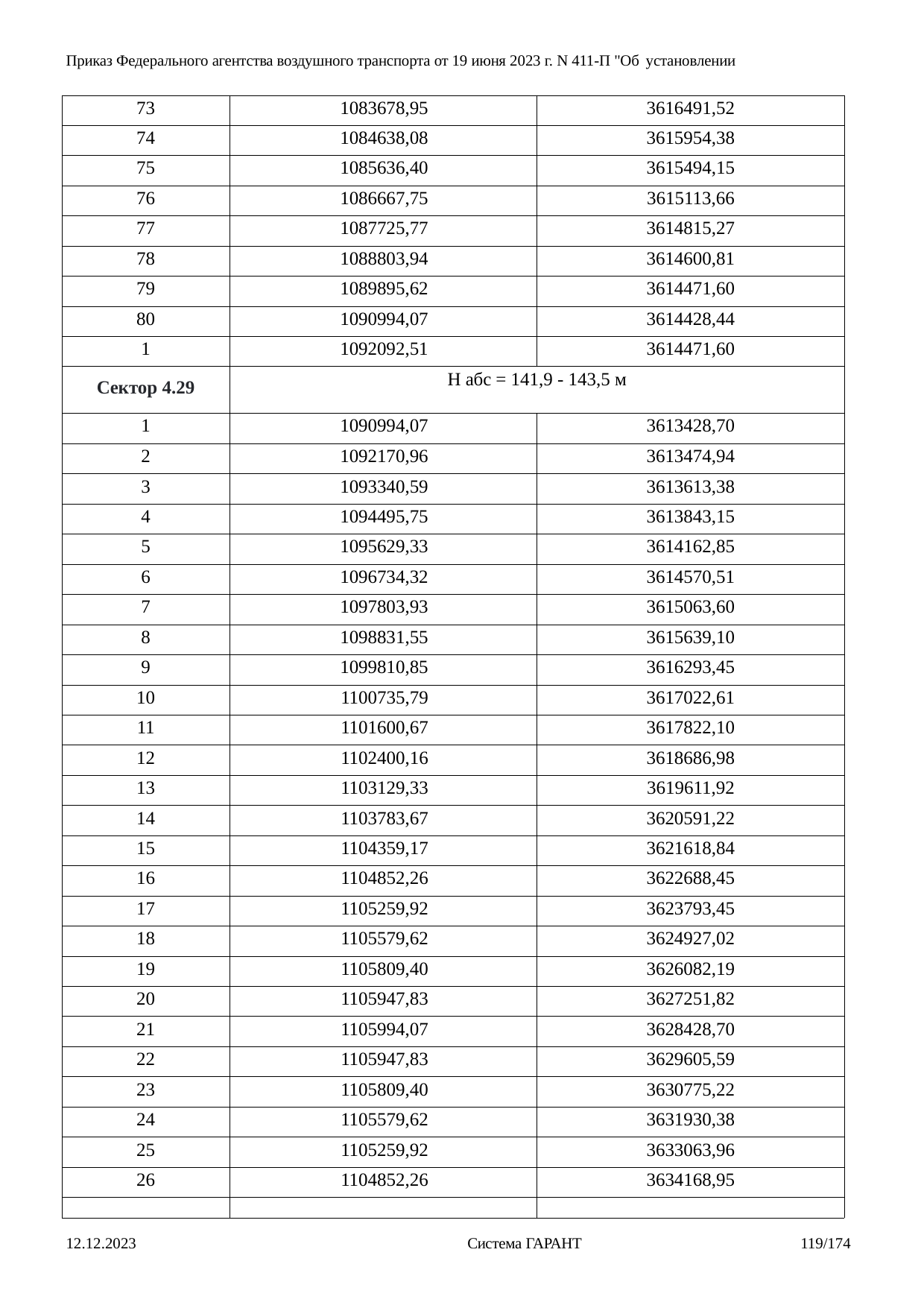

Приказ Федерального агентства воздушного транспорта от 19 июня 2023 г. N 411-П "Об установлении
| 73 | 1083678,95 | 3616491,52 |
| --- | --- | --- |
| 74 | 1084638,08 | 3615954,38 |
| 75 | 1085636,40 | 3615494,15 |
| 76 | 1086667,75 | 3615113,66 |
| 77 | 1087725,77 | 3614815,27 |
| 78 | 1088803,94 | 3614600,81 |
| 79 | 1089895,62 | 3614471,60 |
| 80 | 1090994,07 | 3614428,44 |
| 1 | 1092092,51 | 3614471,60 |
| Сектор 4.29 | Н абс = 141,9 - 143,5 м |  |
| 1 | 1090994,07 | 3613428,70 |
| 2 | 1092170,96 | 3613474,94 |
| 3 | 1093340,59 | 3613613,38 |
| 4 | 1094495,75 | 3613843,15 |
| 5 | 1095629,33 | 3614162,85 |
| 6 | 1096734,32 | 3614570,51 |
| 7 | 1097803,93 | 3615063,60 |
| 8 | 1098831,55 | 3615639,10 |
| 9 | 1099810,85 | 3616293,45 |
| 10 | 1100735,79 | 3617022,61 |
| 11 | 1101600,67 | 3617822,10 |
| 12 | 1102400,16 | 3618686,98 |
| 13 | 1103129,33 | 3619611,92 |
| 14 | 1103783,67 | 3620591,22 |
| 15 | 1104359,17 | 3621618,84 |
| 16 | 1104852,26 | 3622688,45 |
| 17 | 1105259,92 | 3623793,45 |
| 18 | 1105579,62 | 3624927,02 |
| 19 | 1105809,40 | 3626082,19 |
| 20 | 1105947,83 | 3627251,82 |
| 21 | 1105994,07 | 3628428,70 |
| 22 | 1105947,83 | 3629605,59 |
| 23 | 1105809,40 | 3630775,22 |
| 24 | 1105579,62 | 3631930,38 |
| 25 | 1105259,92 | 3633063,96 |
| 26 | 1104852,26 | 3634168,95 |
|  |  |  |
12.12.2023
Система ГАРАНТ
119/174